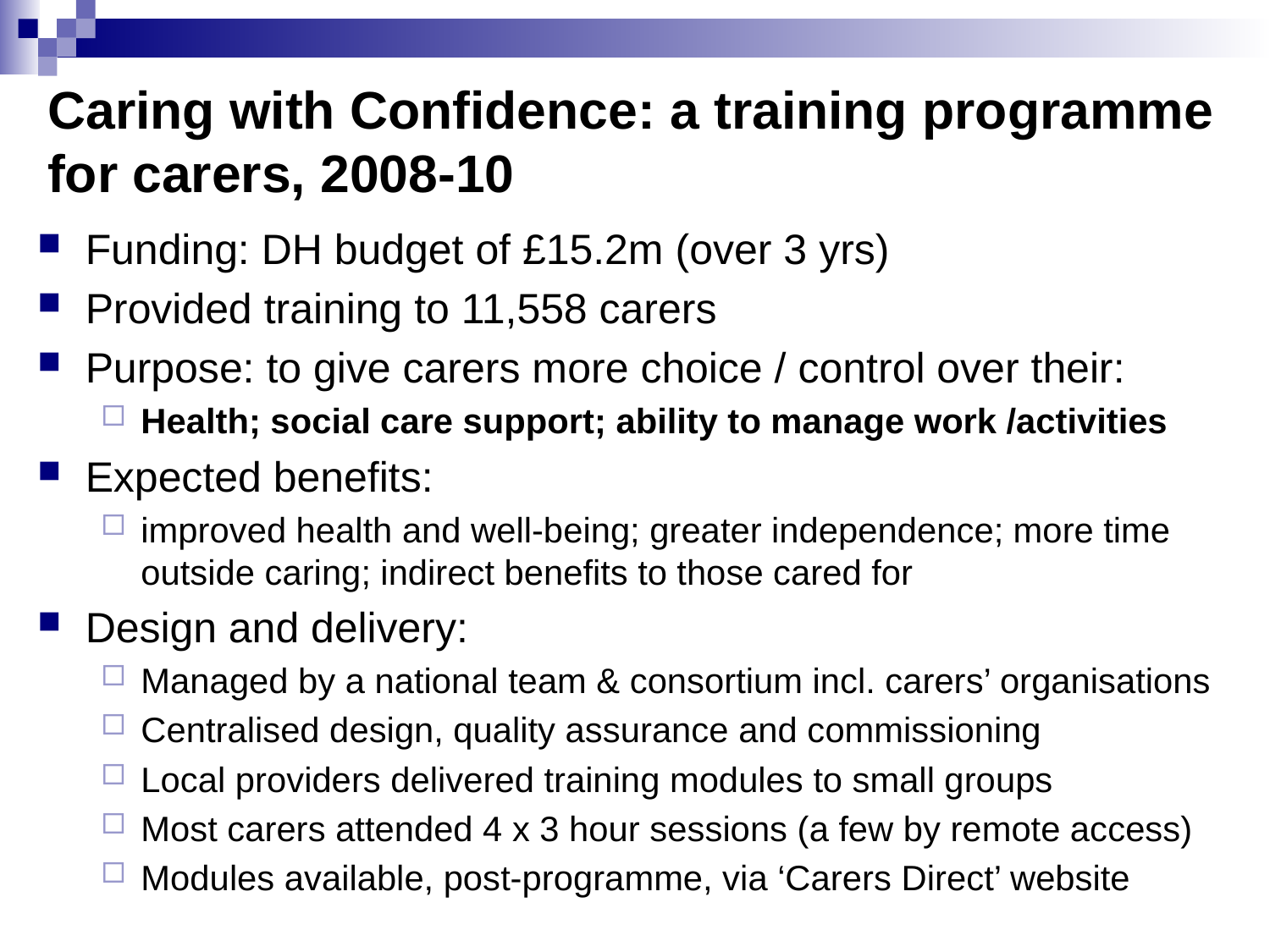

# Caring with Confidence: a training programme for carers, 2008-10
Funding: DH budget of £15.2m (over 3 yrs)
Provided training to 11,558 carers
Purpose: to give carers more choice / control over their:
Health; social care support; ability to manage work /activities
Expected benefits:
improved health and well-being; greater independence; more time outside caring; indirect benefits to those cared for
Design and delivery:
Managed by a national team & consortium incl. carers’ organisations
Centralised design, quality assurance and commissioning
Local providers delivered training modules to small groups
Most carers attended 4 x 3 hour sessions (a few by remote access)
Modules available, post-programme, via ‘Carers Direct’ website